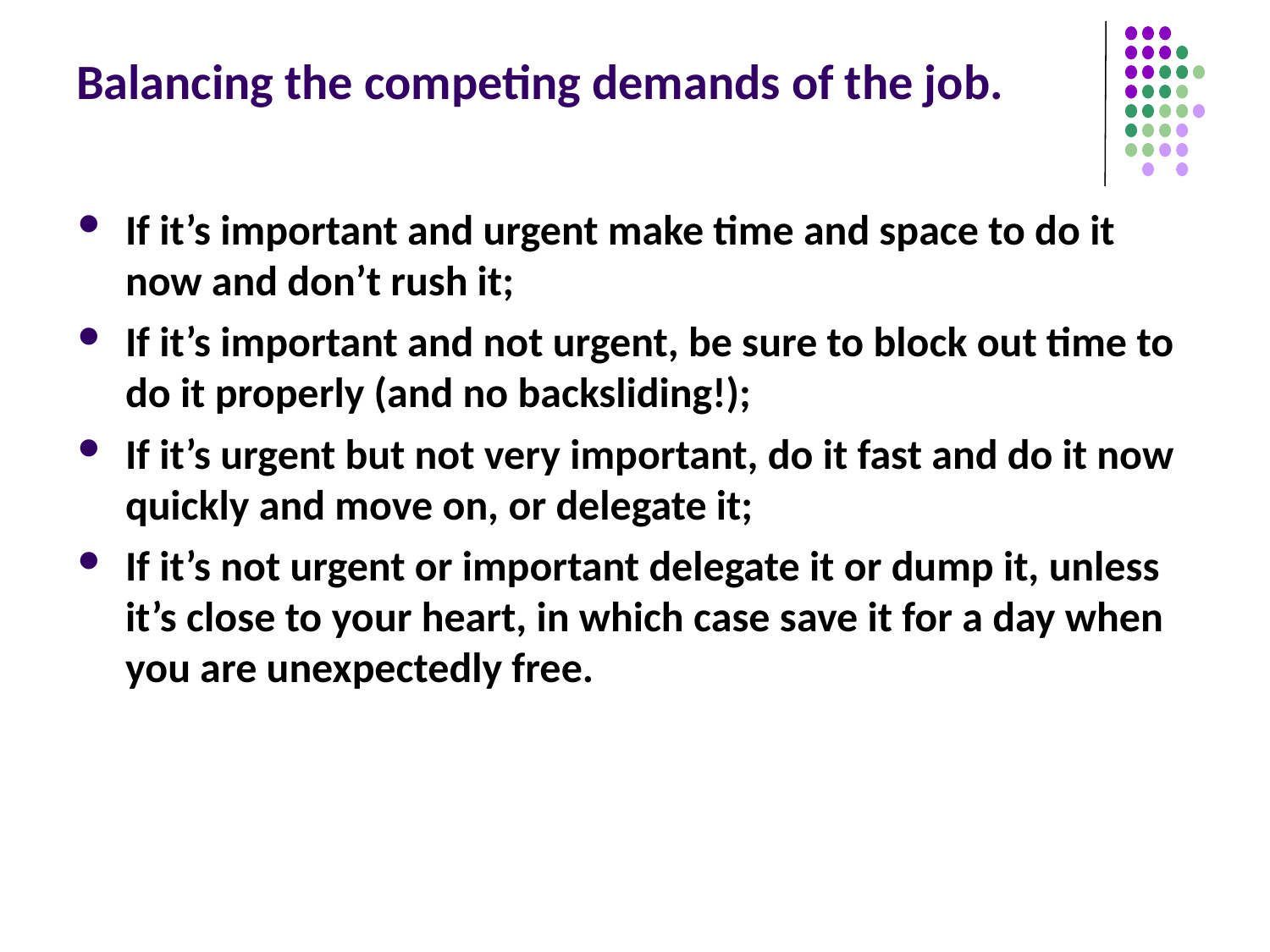

# Balancing the competing demands of the job.
If it’s important and urgent make time and space to do it now and don’t rush it;
If it’s important and not urgent, be sure to block out time to do it properly (and no backsliding!);
If it’s urgent but not very important, do it fast and do it now quickly and move on, or delegate it;
If it’s not urgent or important delegate it or dump it, unless it’s close to your heart, in which case save it for a day when you are unexpectedly free.